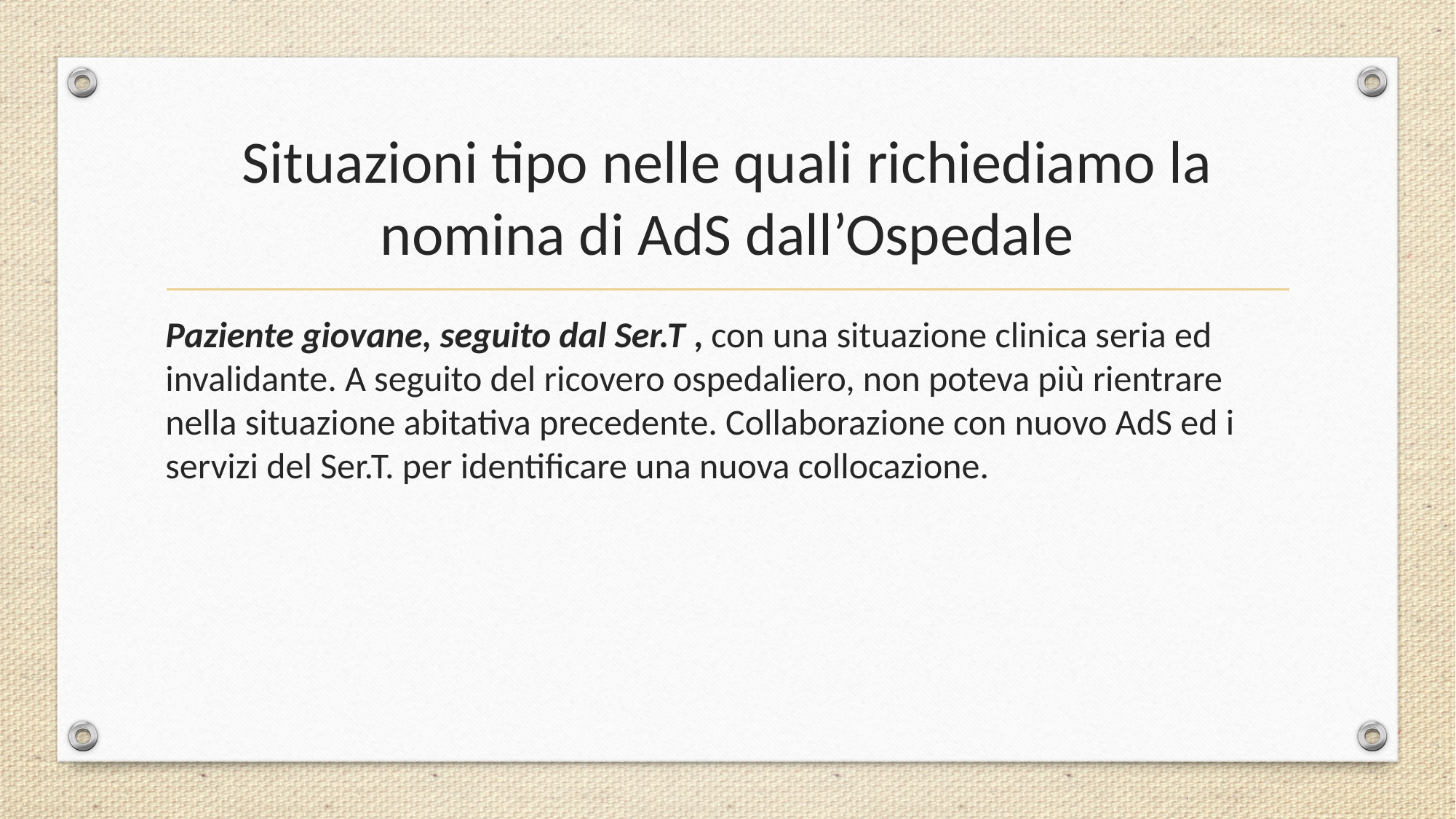

# Situazioni tipo nelle quali richiediamo la nomina di AdS dall’Ospedale
Paziente giovane, seguito dal Ser.T , con una situazione clinica seria ed invalidante. A seguito del ricovero ospedaliero, non poteva più rientrare nella situazione abitativa precedente. Collaborazione con nuovo AdS ed i servizi del Ser.T. per identificare una nuova collocazione.